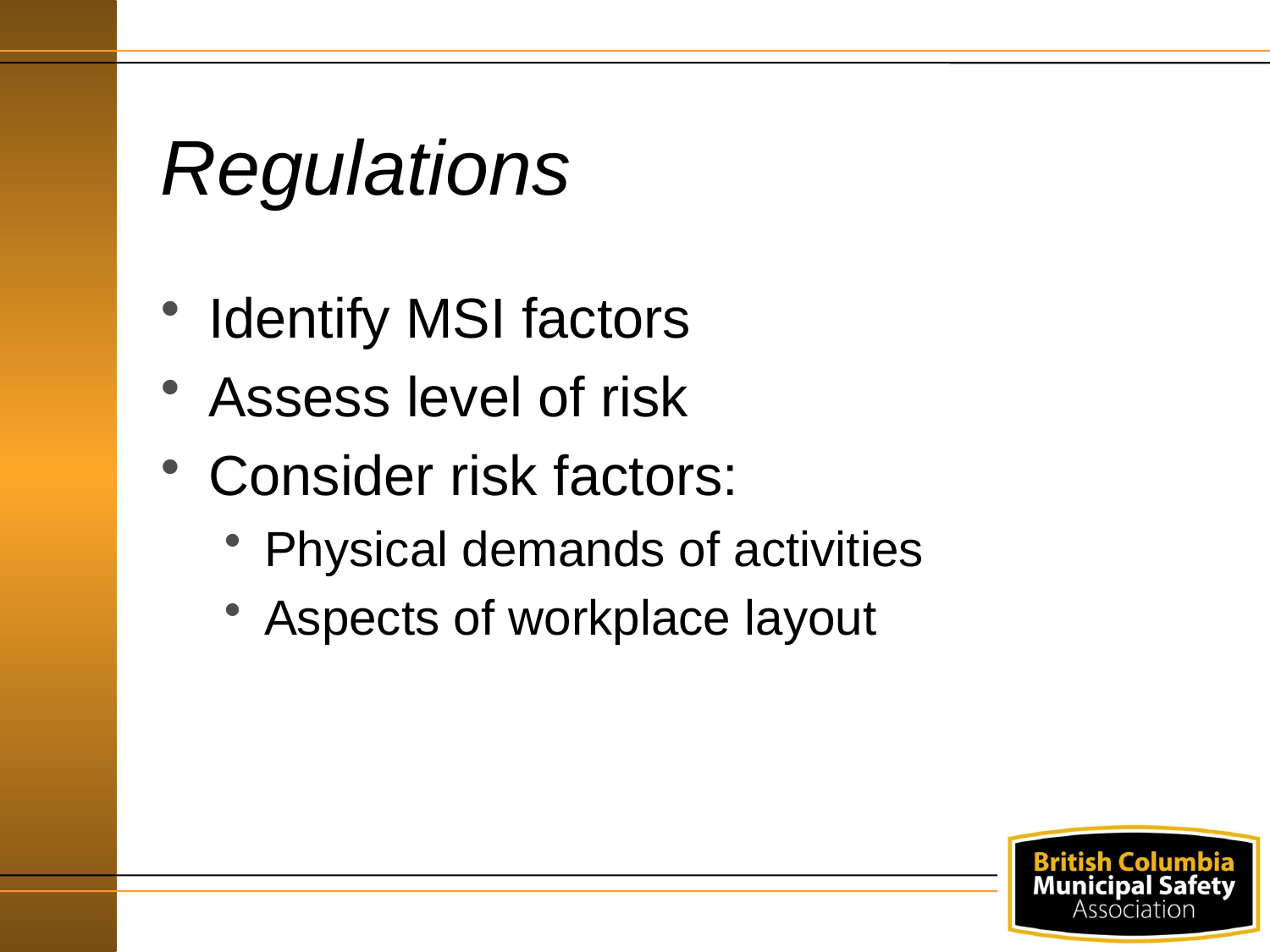

# Regulations
Identify MSI factors
Assess level of risk
Consider risk factors:
Physical demands of activities
Aspects of workplace layout